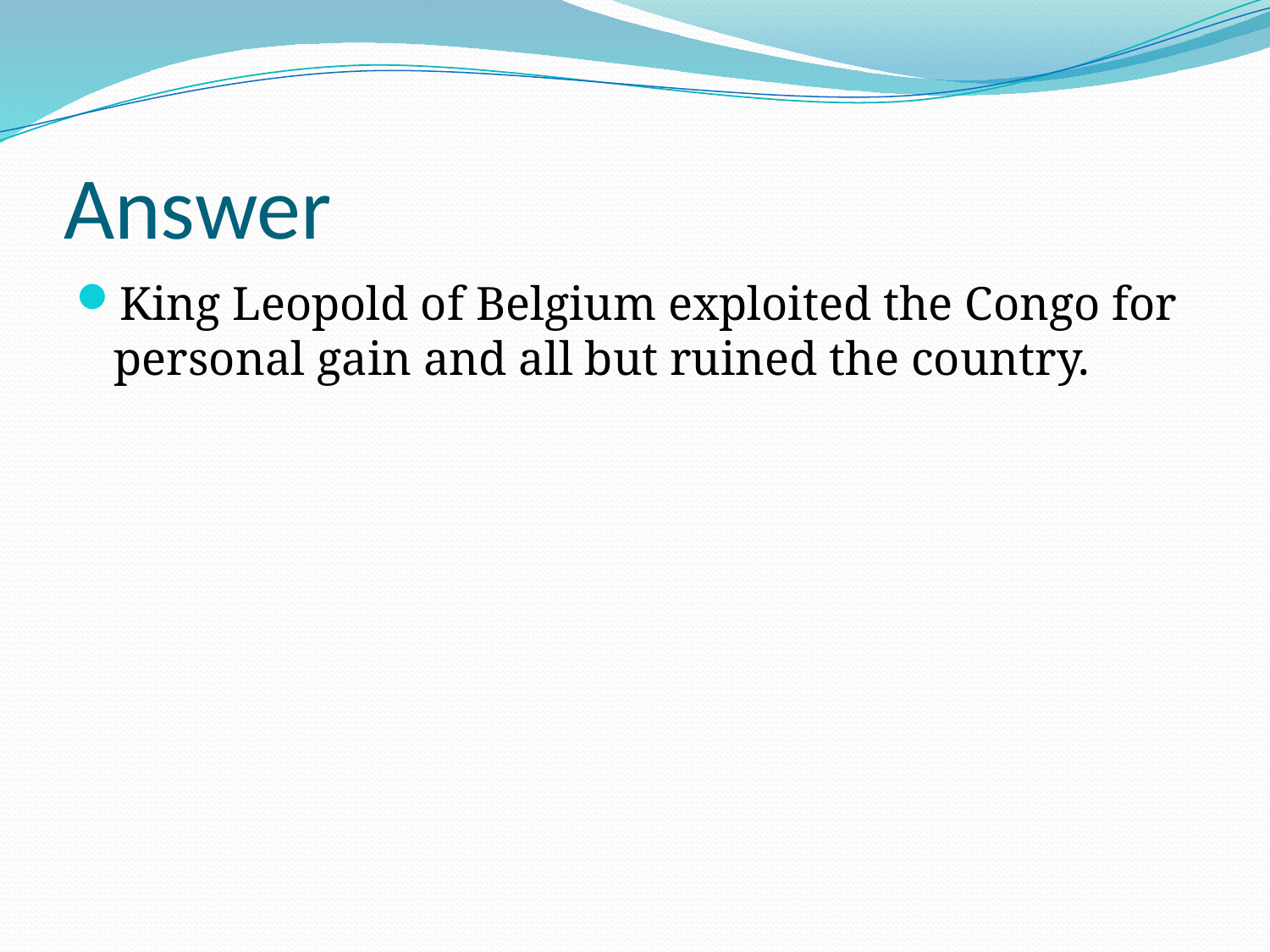

# Answer
King Leopold of Belgium exploited the Congo for personal gain and all but ruined the country.